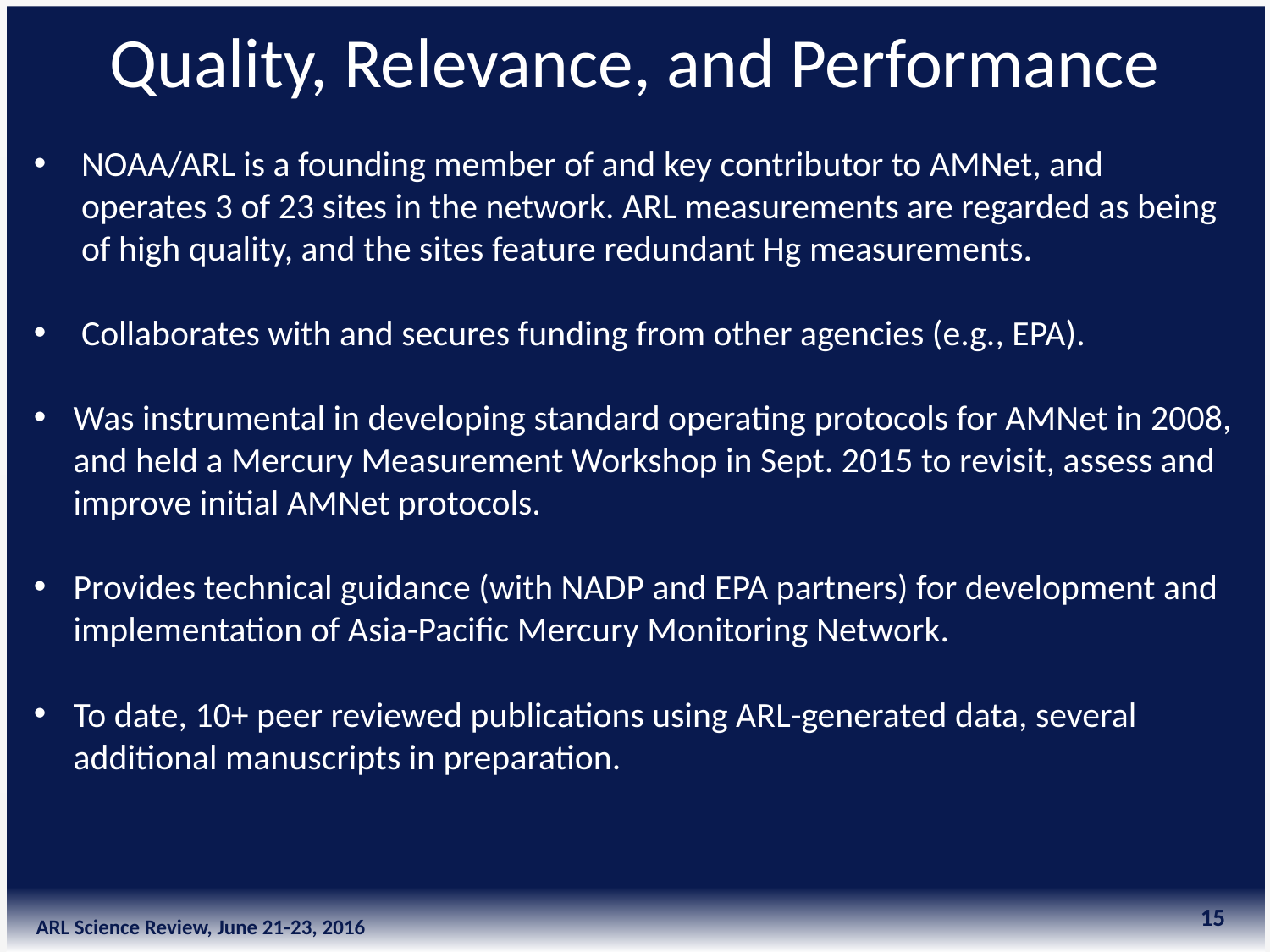

Quality, Relevance, and Performance
NOAA/ARL is a founding member of and key contributor to AMNet, and operates 3 of 23 sites in the network. ARL measurements are regarded as being of high quality, and the sites feature redundant Hg measurements.

Collaborates with and secures funding from other agencies (e.g., EPA).

Was instrumental in developing standard operating protocols for AMNet in 2008, and held a Mercury Measurement Workshop in Sept. 2015 to revisit, assess and improve initial AMNet protocols.

Provides technical guidance (with NADP and EPA partners) for development and implementation of Asia-Pacific Mercury Monitoring Network.

To date, 10+ peer reviewed publications using ARL-generated data, several additional manuscripts in preparation.
15
ARL Science Review, June 21-23, 2016